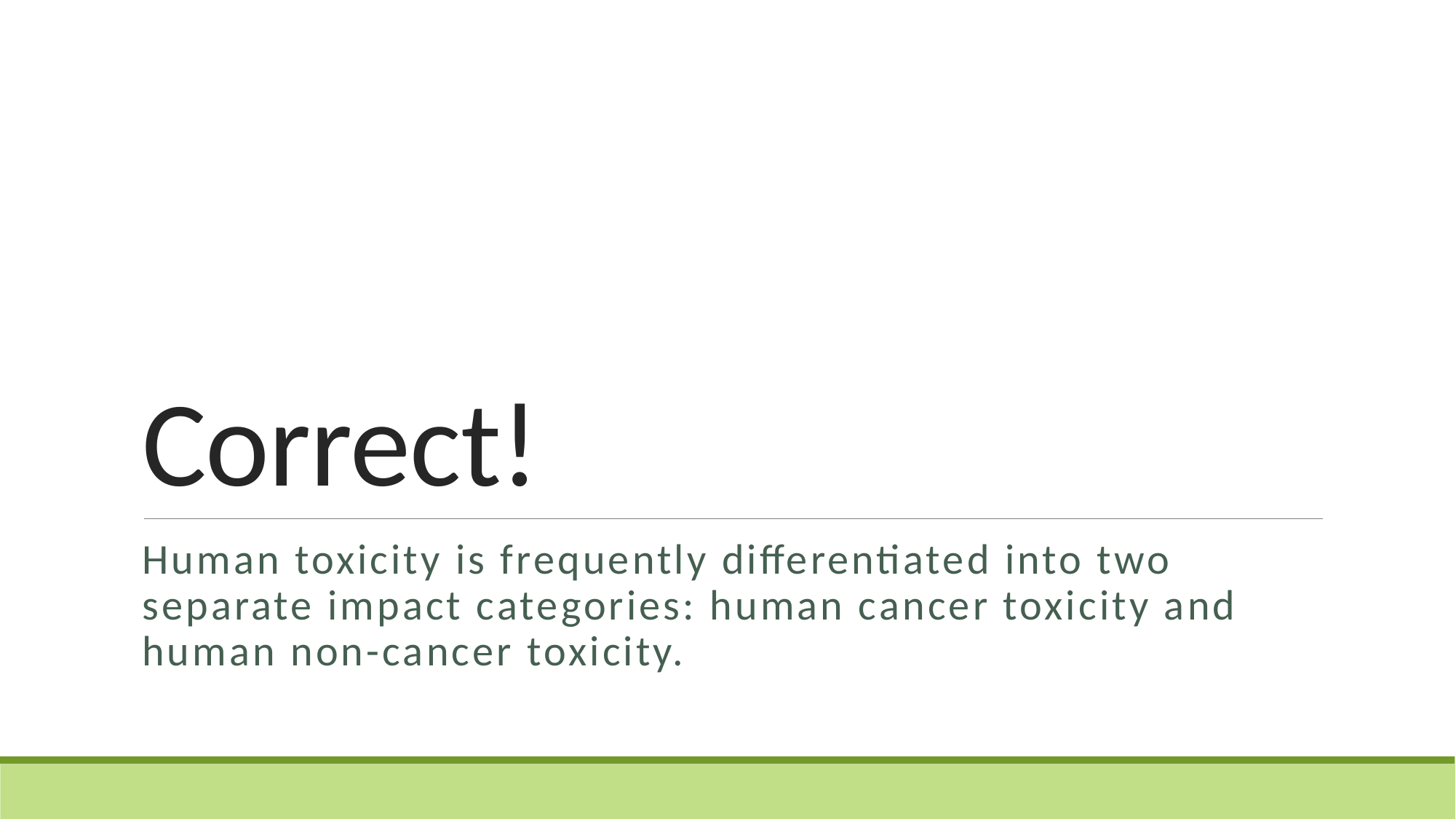

# Correct!
Human toxicity is frequently differentiated into two separate impact categories: human cancer toxicity and human non-cancer toxicity.